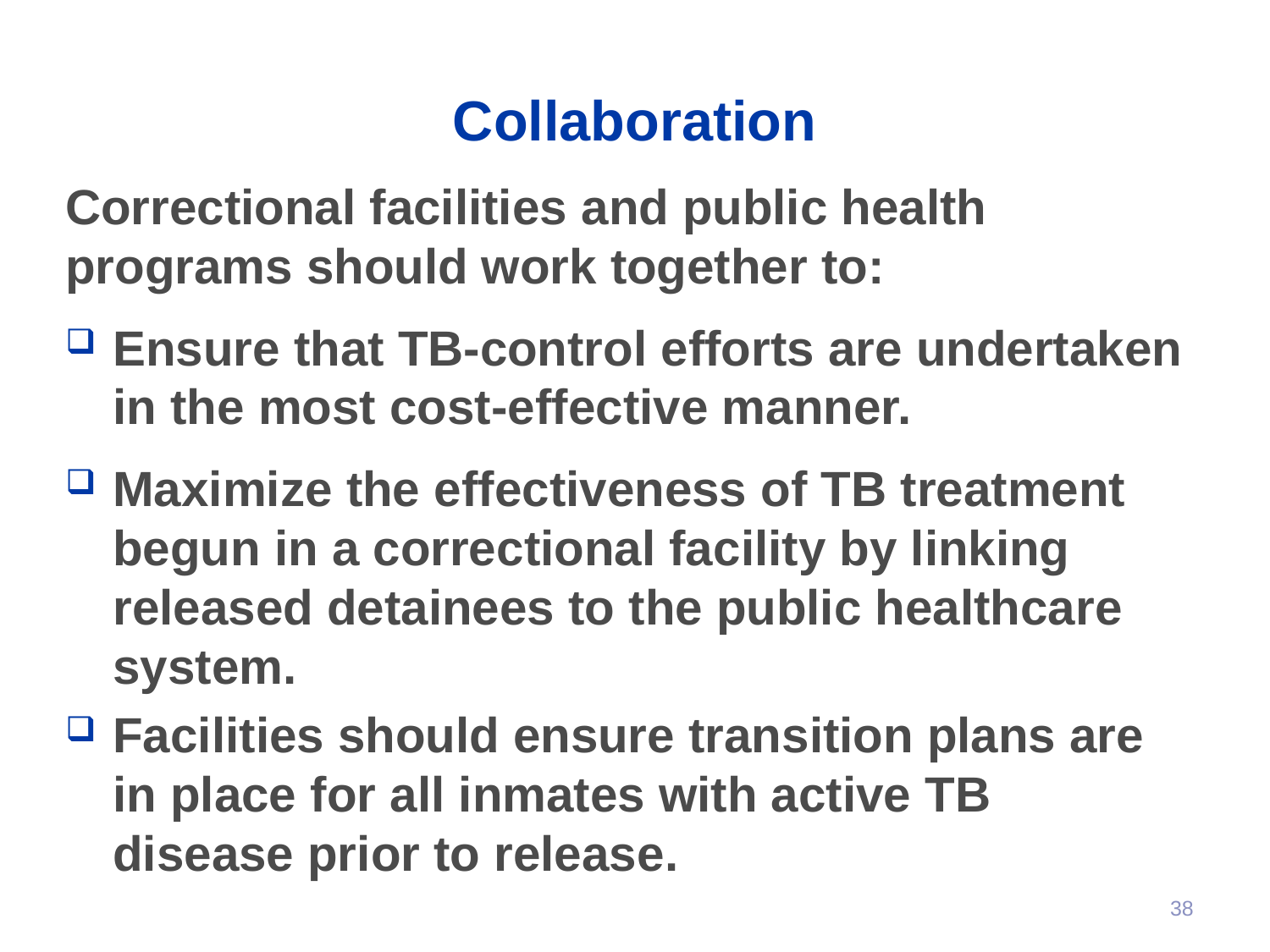

# Collaboration
Correctional facilities and public health programs should work together to:
Ensure that TB-control efforts are undertaken in the most cost-effective manner.
Maximize the effectiveness of TB treatment begun in a correctional facility by linking released detainees to the public healthcare system.
Facilities should ensure transition plans are in place for all inmates with active TB disease prior to release.

38